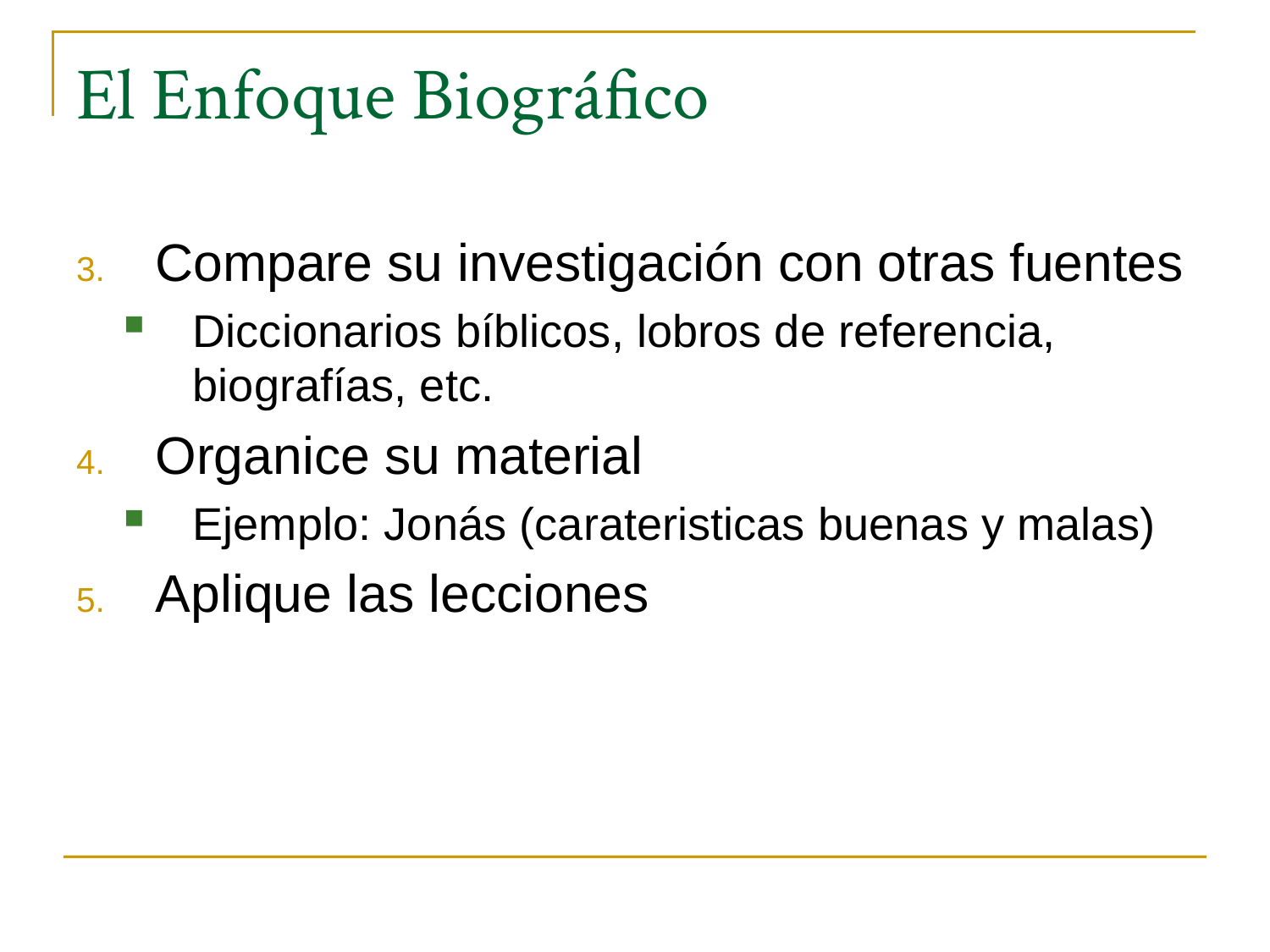

# El Enfoque Biográfico
Compare su investigación con otras fuentes
Diccionarios bíblicos, lobros de referencia, biografías, etc.
Organice su material
Ejemplo: Jonás (carateristicas buenas y malas)
Aplique las lecciones